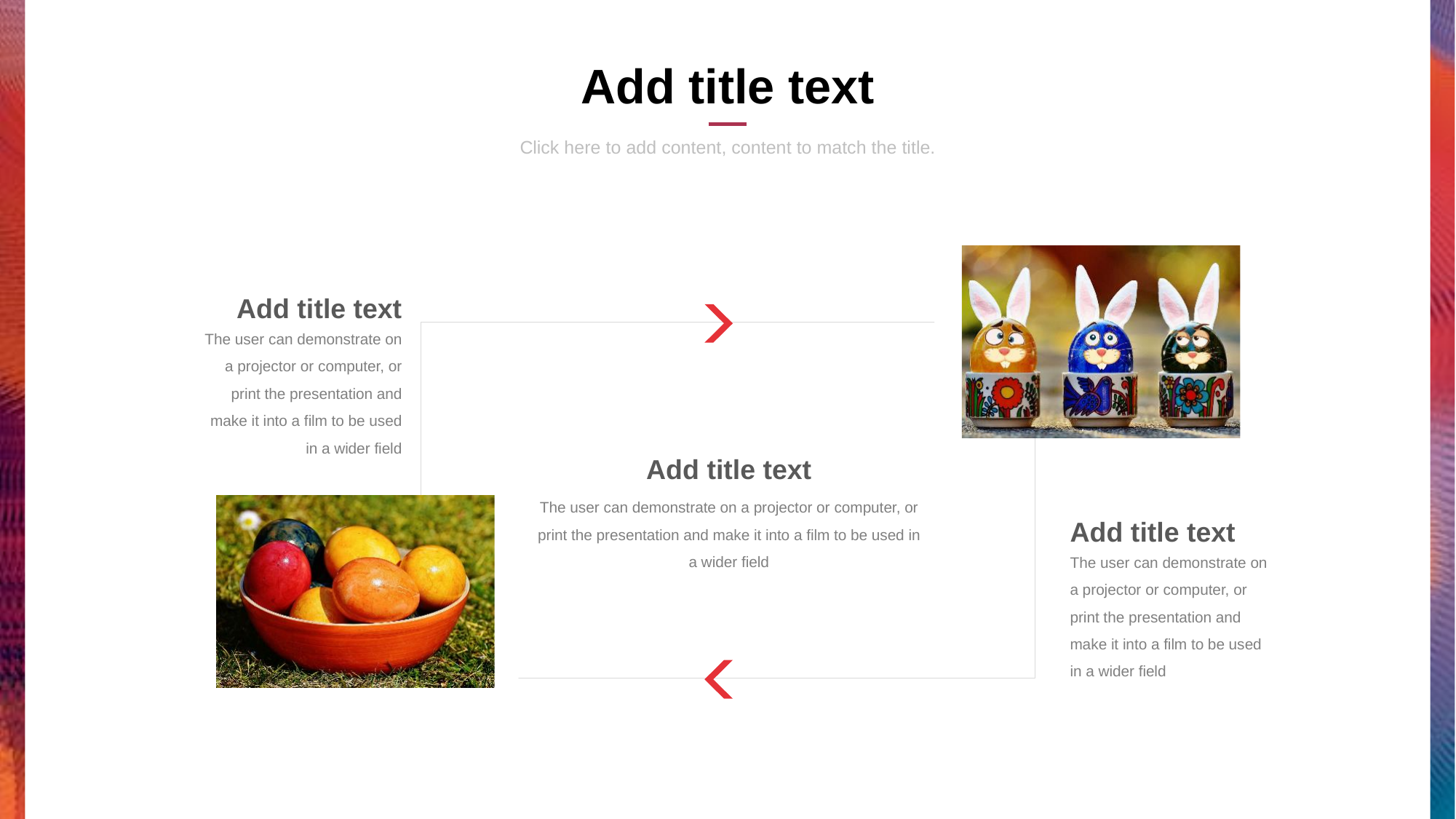

Add title text
Click here to add content, content to match the title.

Add title text
The user can demonstrate on a projector or computer, or print the presentation and make it into a film to be used in a wider field
Add title text
The user can demonstrate on a projector or computer, or print the presentation and make it into a film to be used in a wider field
Add title text
The user can demonstrate on a projector or computer, or print the presentation and make it into a film to be used in a wider field